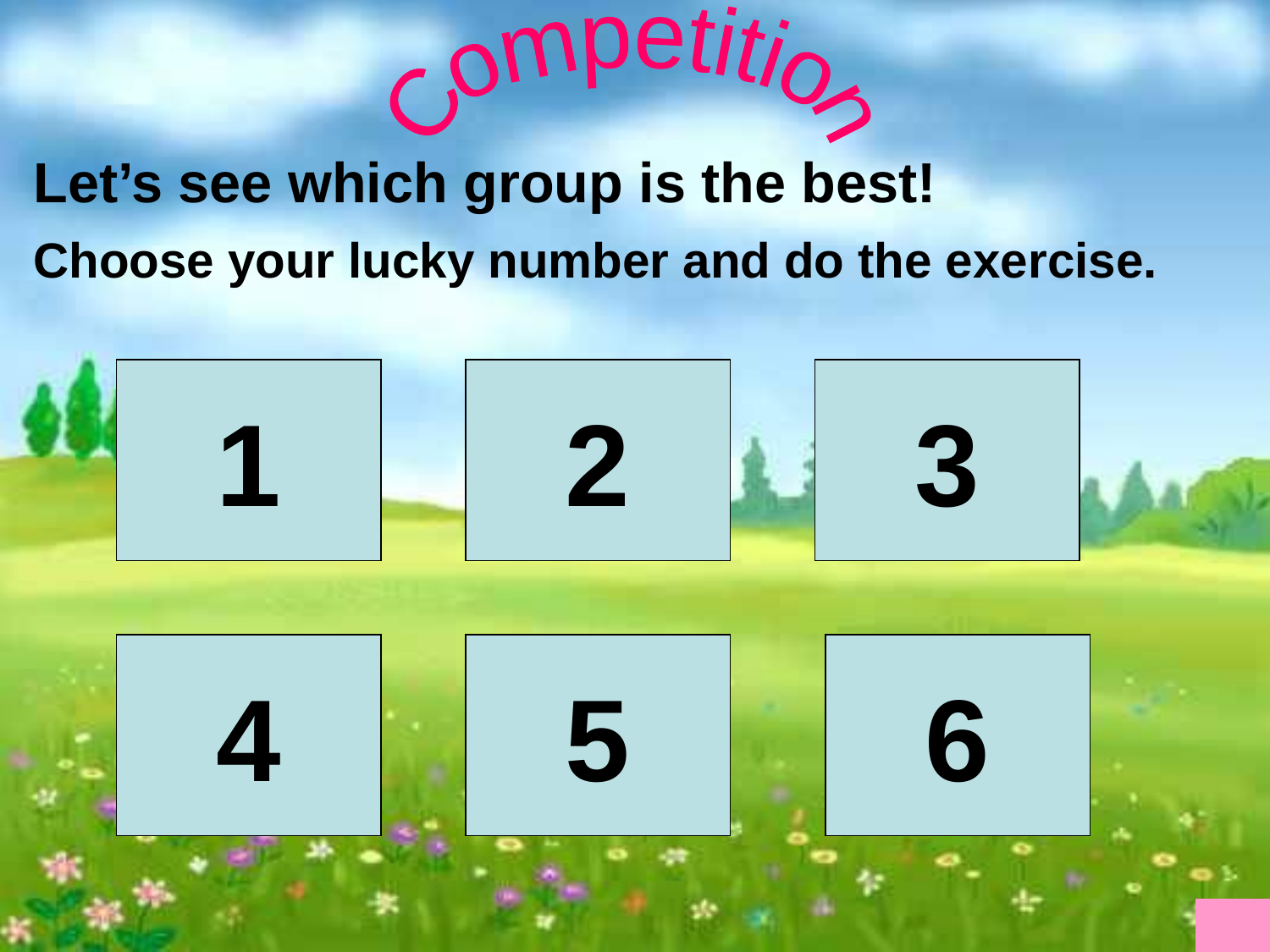

Competition
Let’s see which group is the best!
Choose your lucky number and do the exercise.
1
2
3
4
5
6